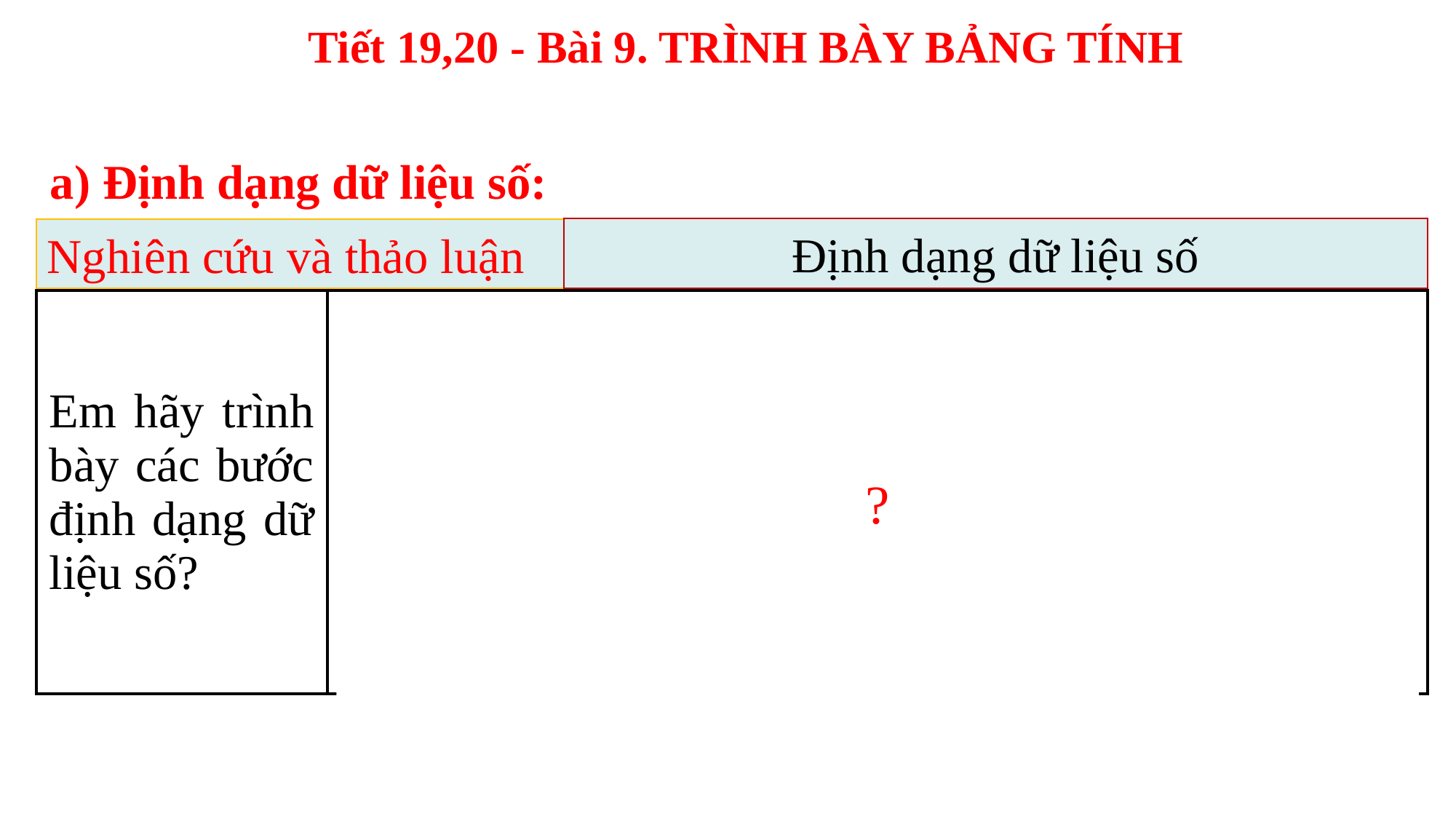

a) Định dạng dữ liệu số:
Định dạng dữ liệu số
Nghiên cứu và thảo luận
| Em hãy trình bày các bước định dạng dữ liệu số? | Các bước định dạng dữ liệu số: -B1. Chọn vùng dữ liệu số cần định dạng. -B2. Nháy chuột vào mũi tên cạnh nhóm lệnh Number trong thẻ Home. Xuất hiện cửa sổ Format Cells. -B3. Nhập các tham số định dạng kiểu dữ liệu số thực (Số chữ số thập phân, dấu ngăn cách, ...) -B4. Chọn lệnh OK (Enter). |
| --- | --- |
?